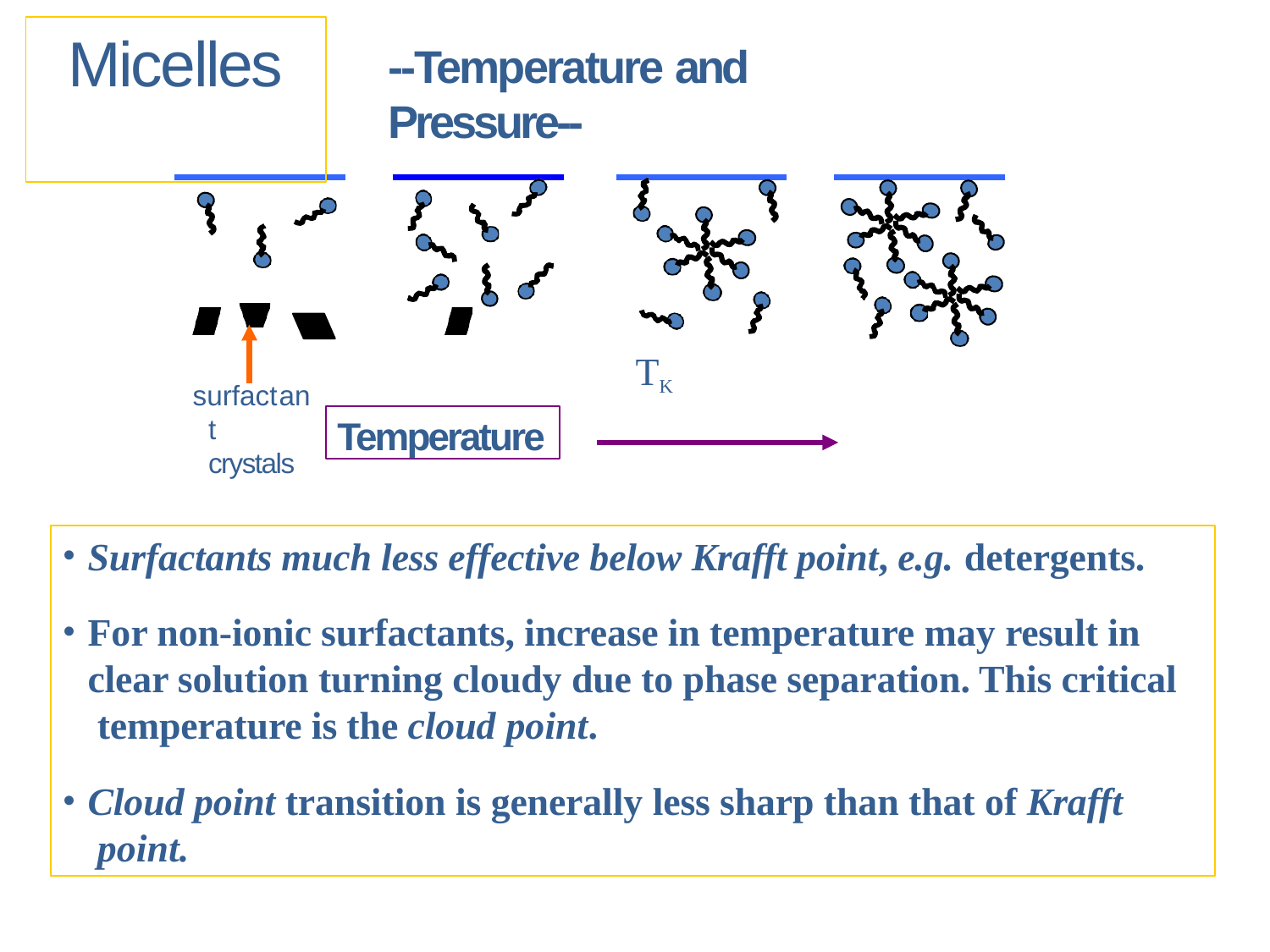

# Micelles
--Temperature and Pressure--

TK
surfactant  crystals
Temperature

Surfactants much less effective below Krafft point, e.g. detergents.
For non-ionic surfactants, increase in temperature may result in  clear solution turning cloudy due to phase separation. This critical  temperature is the cloud point.
Cloud point transition is generally less sharp than that of Krafft  point.